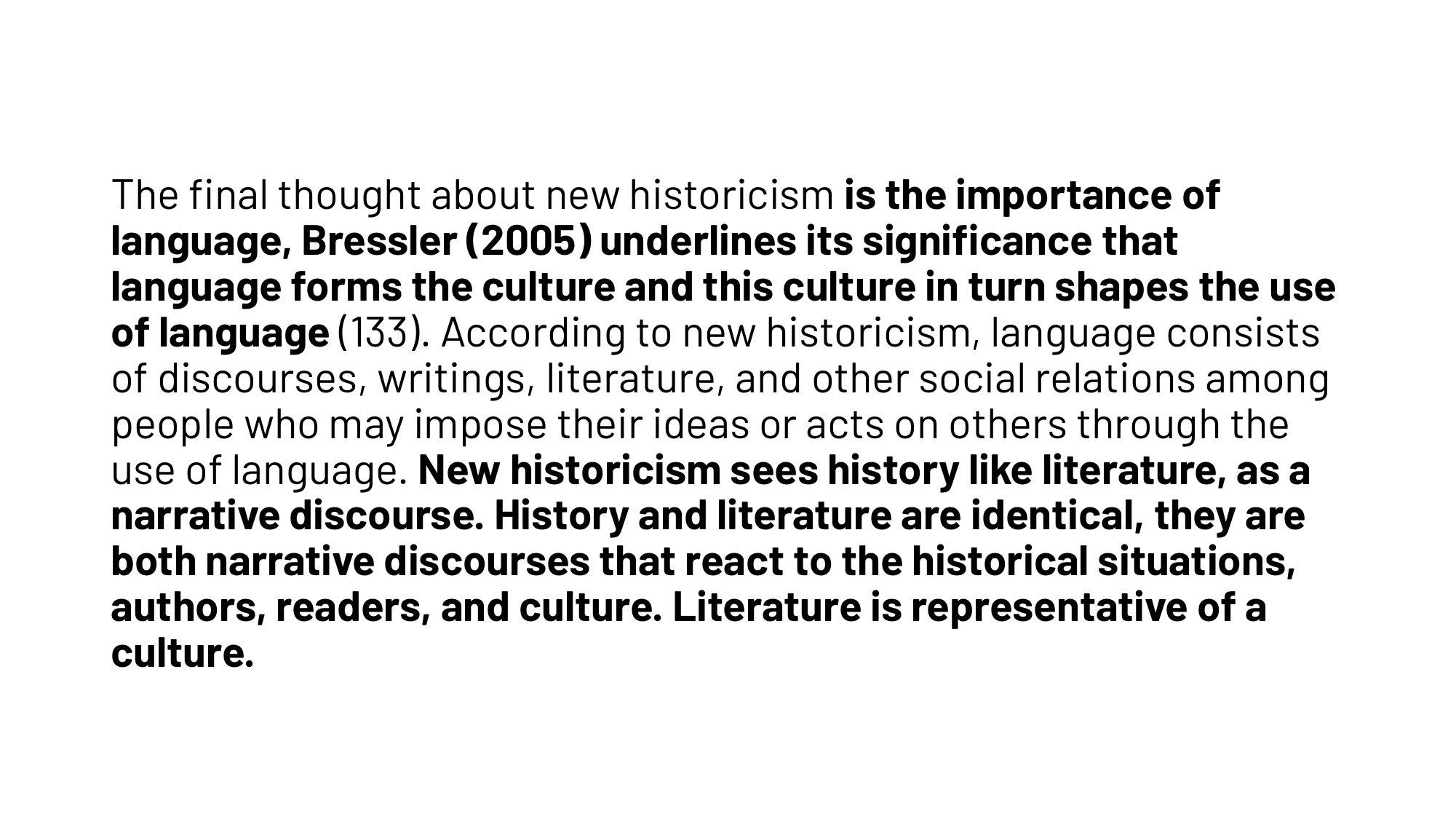

# The final thought about new historicism is the importance of language, Bressler (2005) underlines its significance that language forms the culture and this culture in turn shapes the use of language (133). According to new historicism, language consists of discourses, writings, literature, and other social relations among people who may impose their ideas or acts on others through the use of language. New historicism sees history like literature, as a narrative discourse. History and literature are identical, they are both narrative discourses that react to the historical situations, authors, readers, and culture. Literature is representative of a culture.